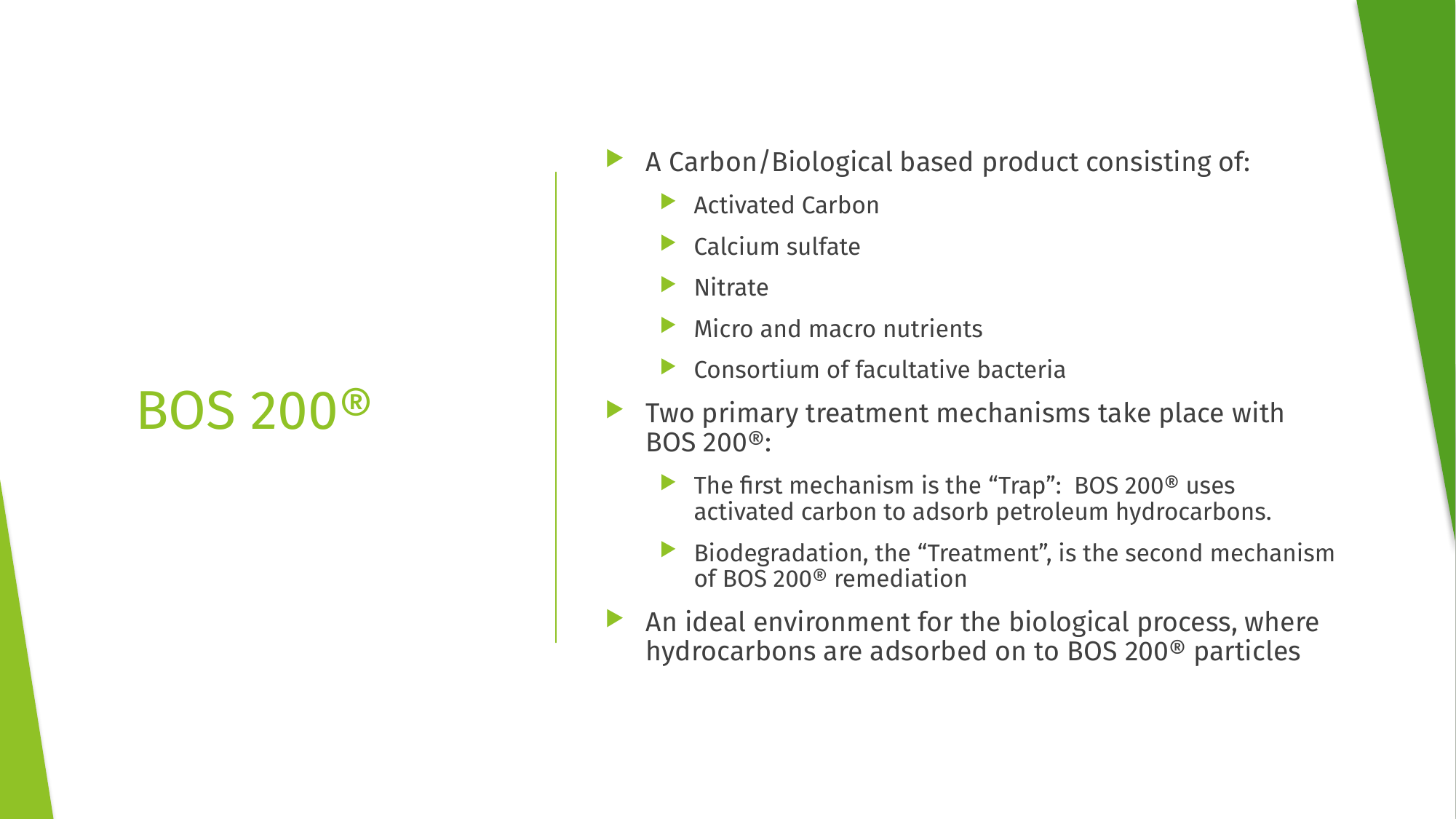

A Carbon/Biological based product consisting of:
Activated Carbon
Calcium sulfate
Nitrate
Micro and macro nutrients
Consortium of facultative bacteria
Two primary treatment mechanisms take place with BOS 200®:
The first mechanism is the “Trap”:  BOS 200® uses activated carbon to adsorb petroleum hydrocarbons.
Biodegradation, the “Treatment”, is the second mechanism of BOS 200® remediation
An ideal environment for the biological process, where hydrocarbons are adsorbed on to BOS 200® particles
# BOS 200®